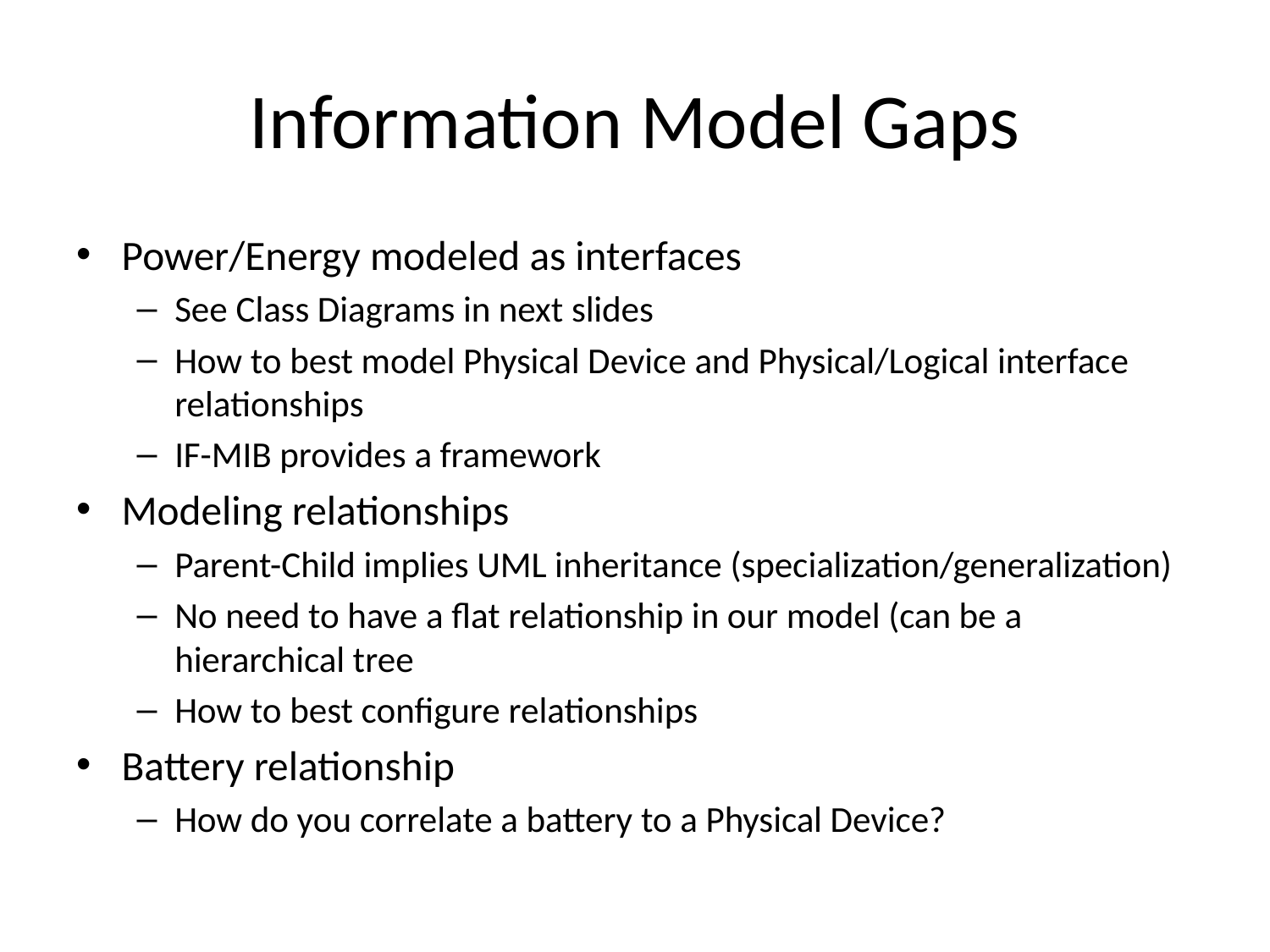

# Information Model Gaps
Power/Energy modeled as interfaces
See Class Diagrams in next slides
How to best model Physical Device and Physical/Logical interface relationships
IF-MIB provides a framework
Modeling relationships
Parent-Child implies UML inheritance (specialization/generalization)
No need to have a flat relationship in our model (can be a hierarchical tree
How to best configure relationships
Battery relationship
How do you correlate a battery to a Physical Device?